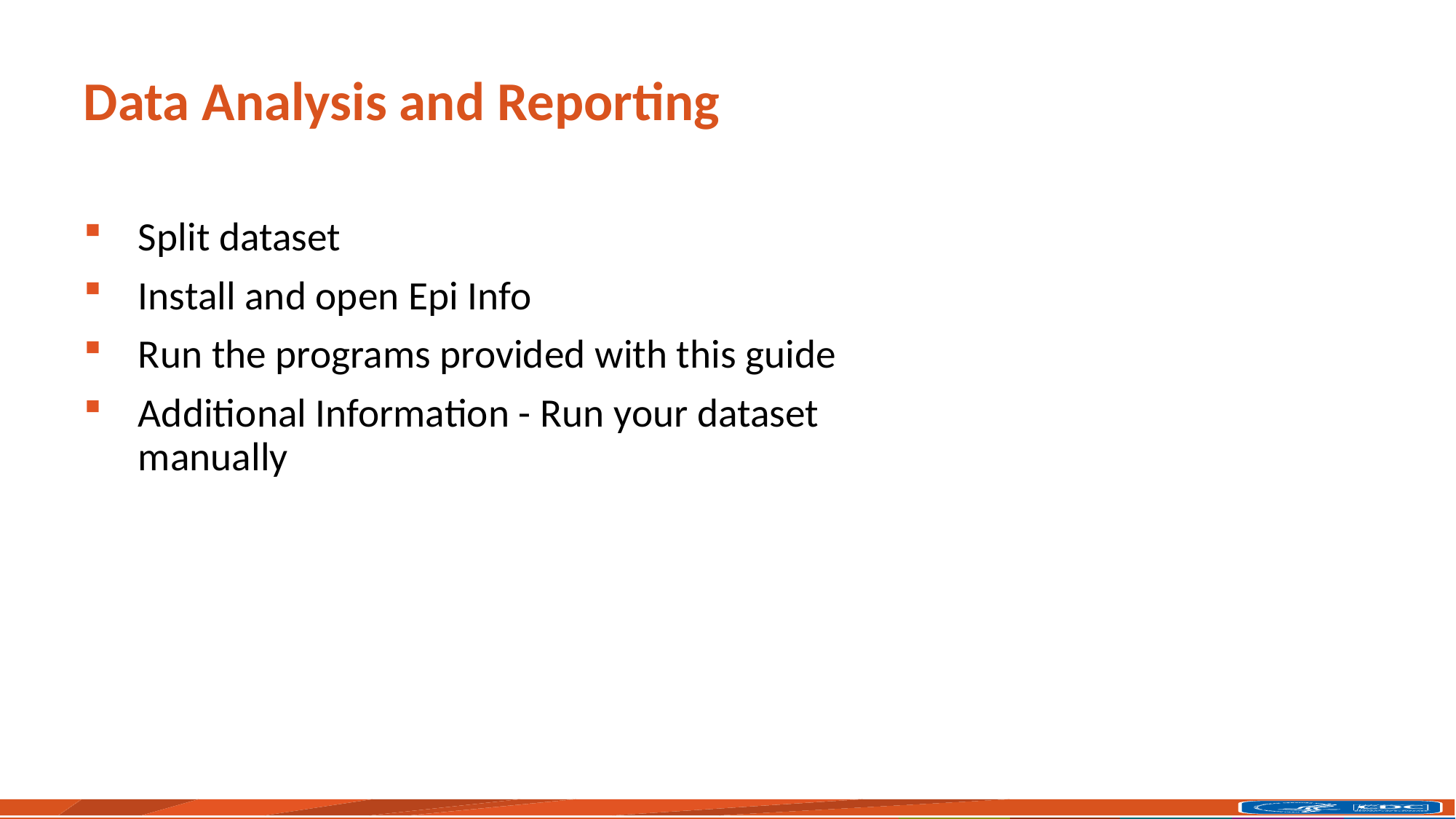

# Data Analysis and Reporting
Split dataset
Install and open Epi Info
Run the programs provided with this guide
Additional Information - Run your dataset manually